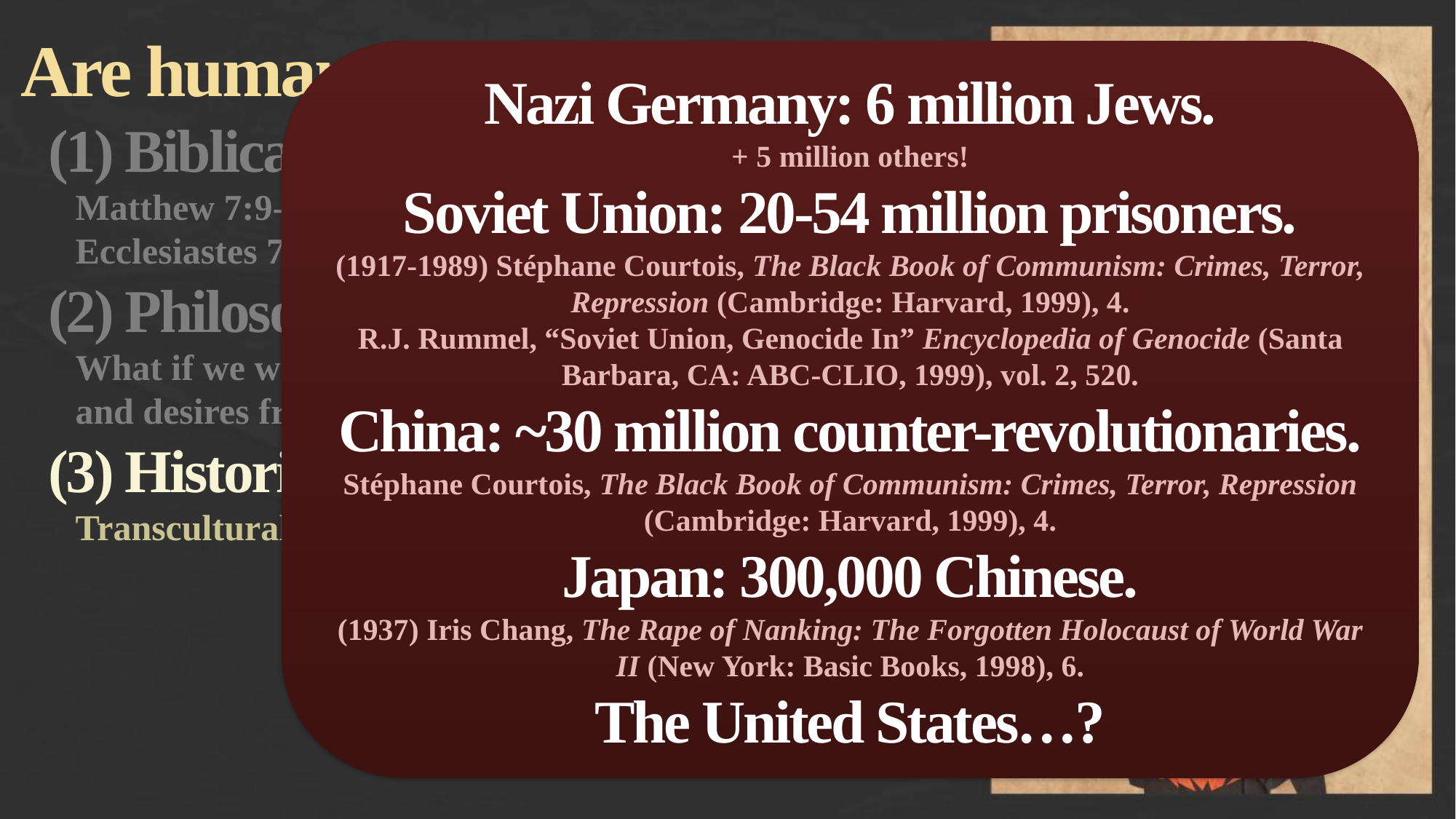

Are humans really that bad?
(1) Biblical evidence
Matthew 7:9-11; 23:25-28; Romans 3:23; 1 Kings 8:46; Ecclesiastes 7:20; Psalm 130:3; Psalm 143:2
(2) Philosophical evidence
What if we were unable to hide our thoughts, intentions, and desires from others?
(3) Historical evidence
Transcultural, universal human evil throughout time
Nazi Germany: 6 million Jews.
+ 5 million others!
Soviet Union: 20-54 million prisoners.
(1917-1989) Stéphane Courtois, The Black Book of Communism: Crimes, Terror, Repression (Cambridge: Harvard, 1999), 4.
R.J. Rummel, “Soviet Union, Genocide In” Encyclopedia of Genocide (Santa Barbara, CA: ABC-CLIO, 1999), vol. 2, 520.
China: ~30 million counter-revolutionaries.
Stéphane Courtois, The Black Book of Communism: Crimes, Terror, Repression (Cambridge: Harvard, 1999), 4.
Japan: 300,000 Chinese.
(1937) Iris Chang, The Rape of Nanking: The Forgotten Holocaust of World War II (New York: Basic Books, 1998), 6.
The United States…?